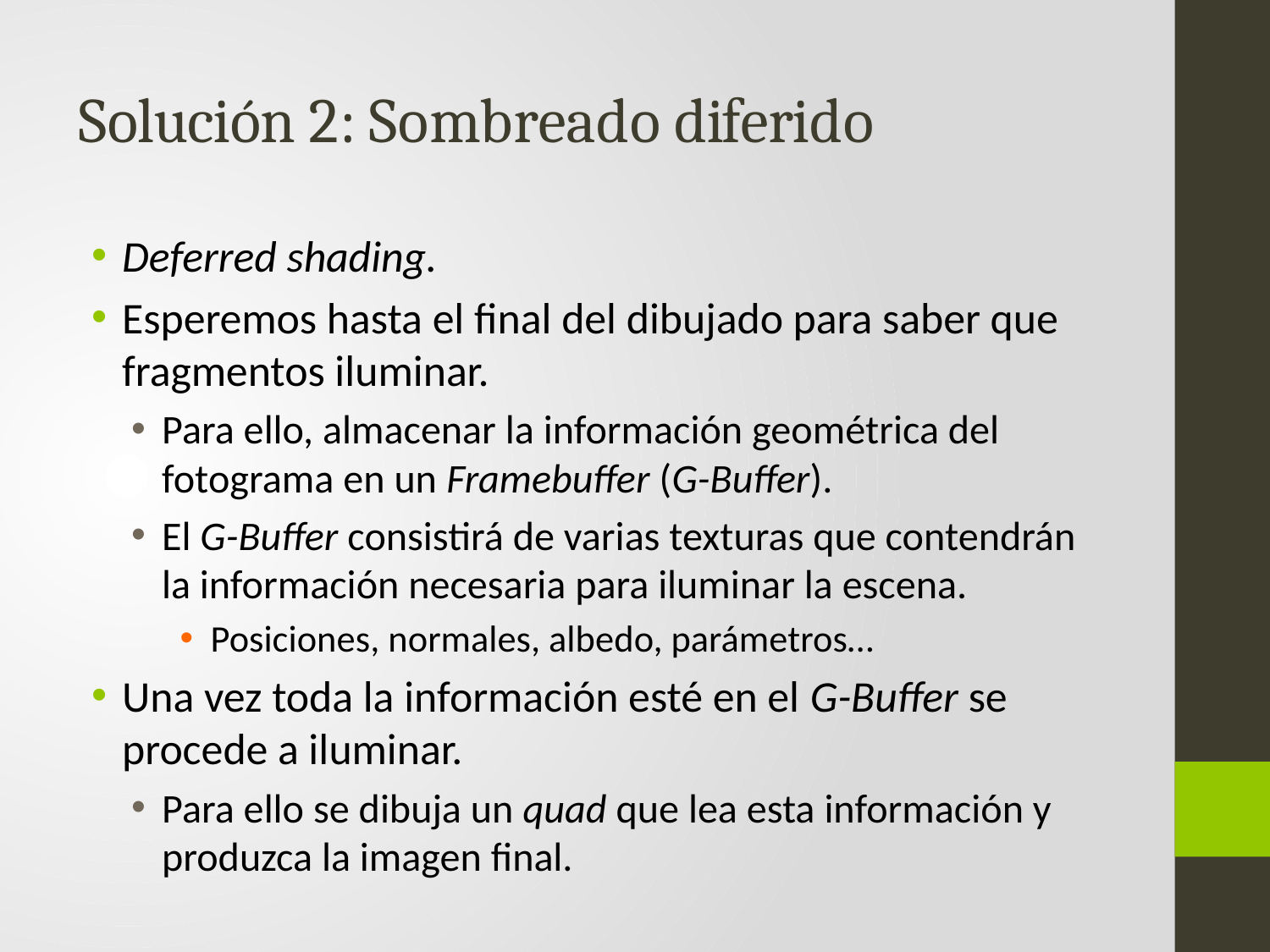

# Solución 2: Sombreado diferido
Deferred shading.
Esperemos hasta el final del dibujado para saber que fragmentos iluminar.
Para ello, almacenar la información geométrica del fotograma en un Framebuffer (G-Buffer).
El G-Buffer consistirá de varias texturas que contendrán la información necesaria para iluminar la escena.
Posiciones, normales, albedo, parámetros…
Una vez toda la información esté en el G-Buffer se procede a iluminar.
Para ello se dibuja un quad que lea esta información y produzca la imagen final.